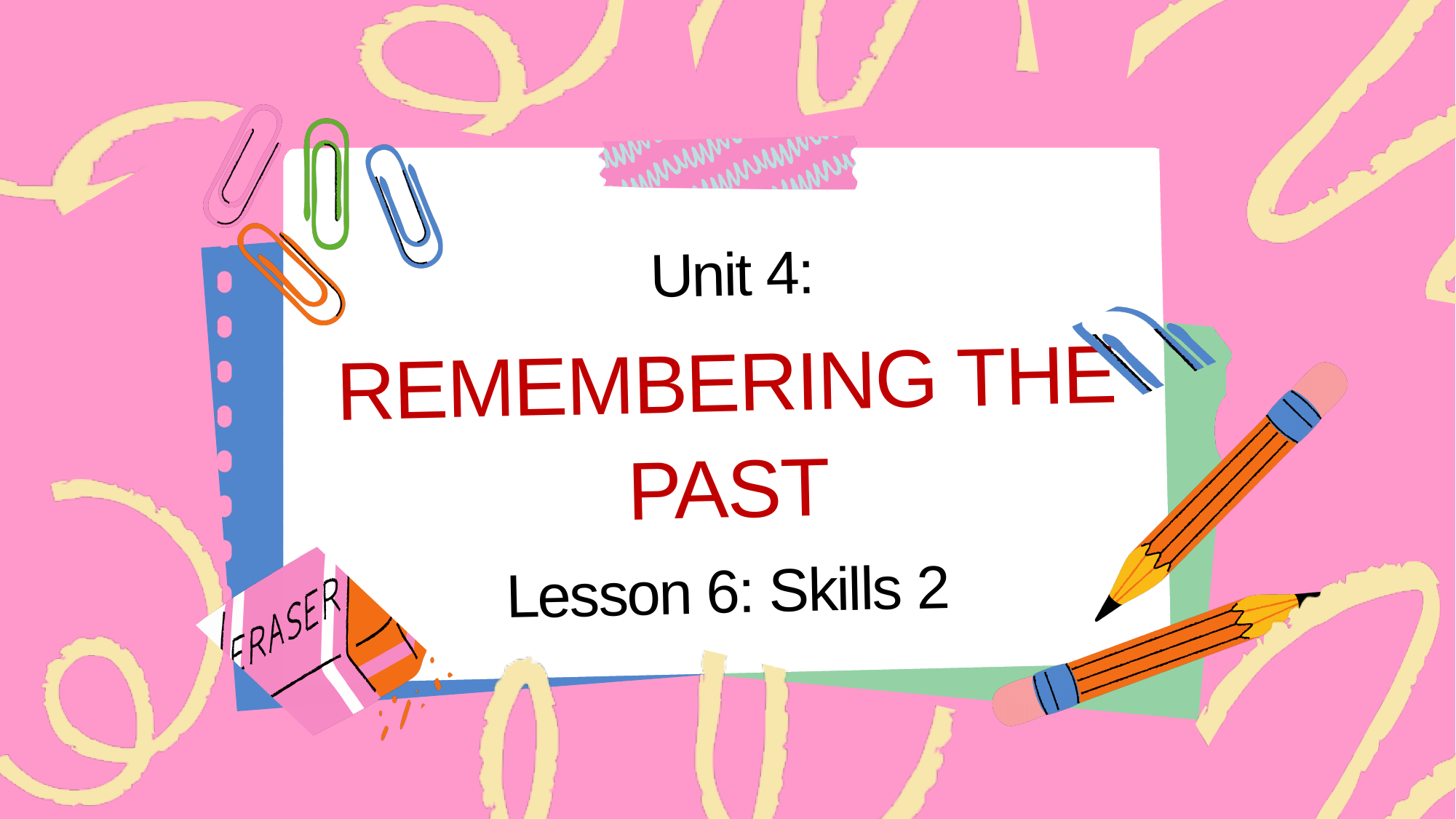

Unit 4:

REMEMBERING THE PAST

Lesson 6: Skills 2